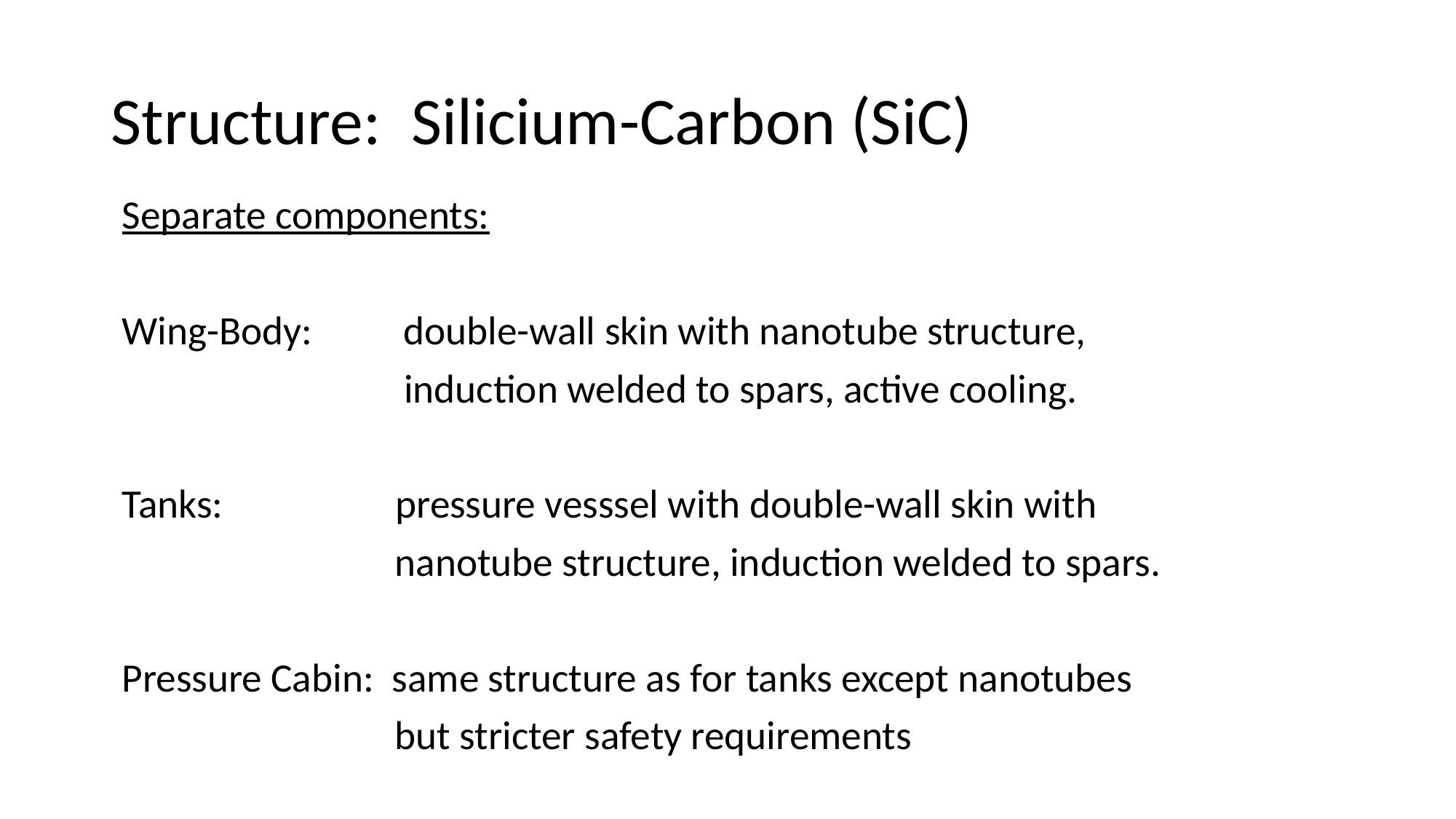

# Structure:  Silicium-Carbon (SiC)
Separate components:

Wing-Body:          double-wall skin with nanotube structure,
                               induction welded to spars, active cooling.

Tanks:                   pressure vesssel with double-wall skin with
                              nanotube structure, induction welded to spars.

Pressure Cabin:  same structure as for tanks except nanotubes
                              but stricter safety requirements